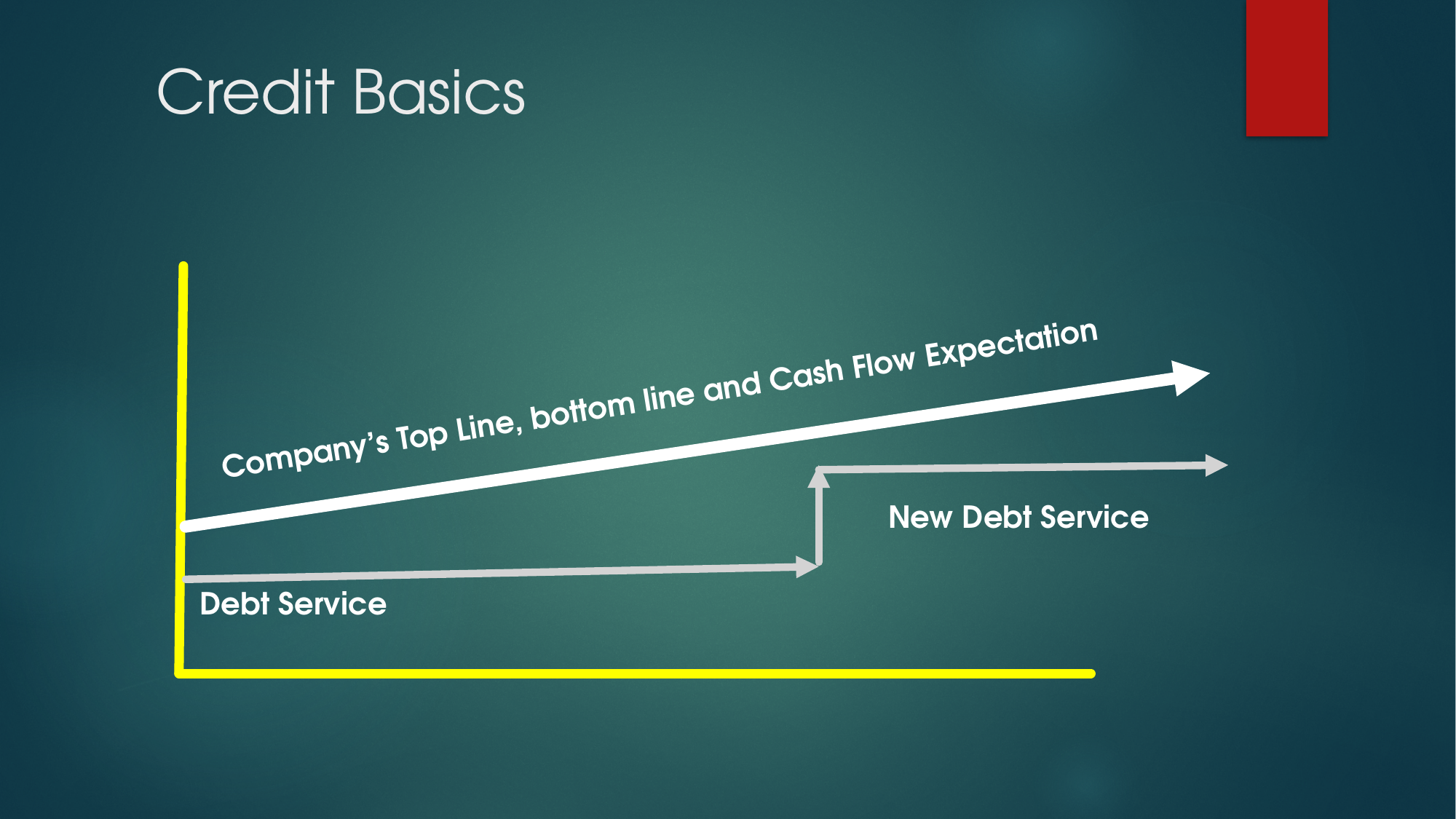

Credit Basics
Company’s Top Line, bottom line and Cash Flow Expectation
New Debt Service
Debt Service